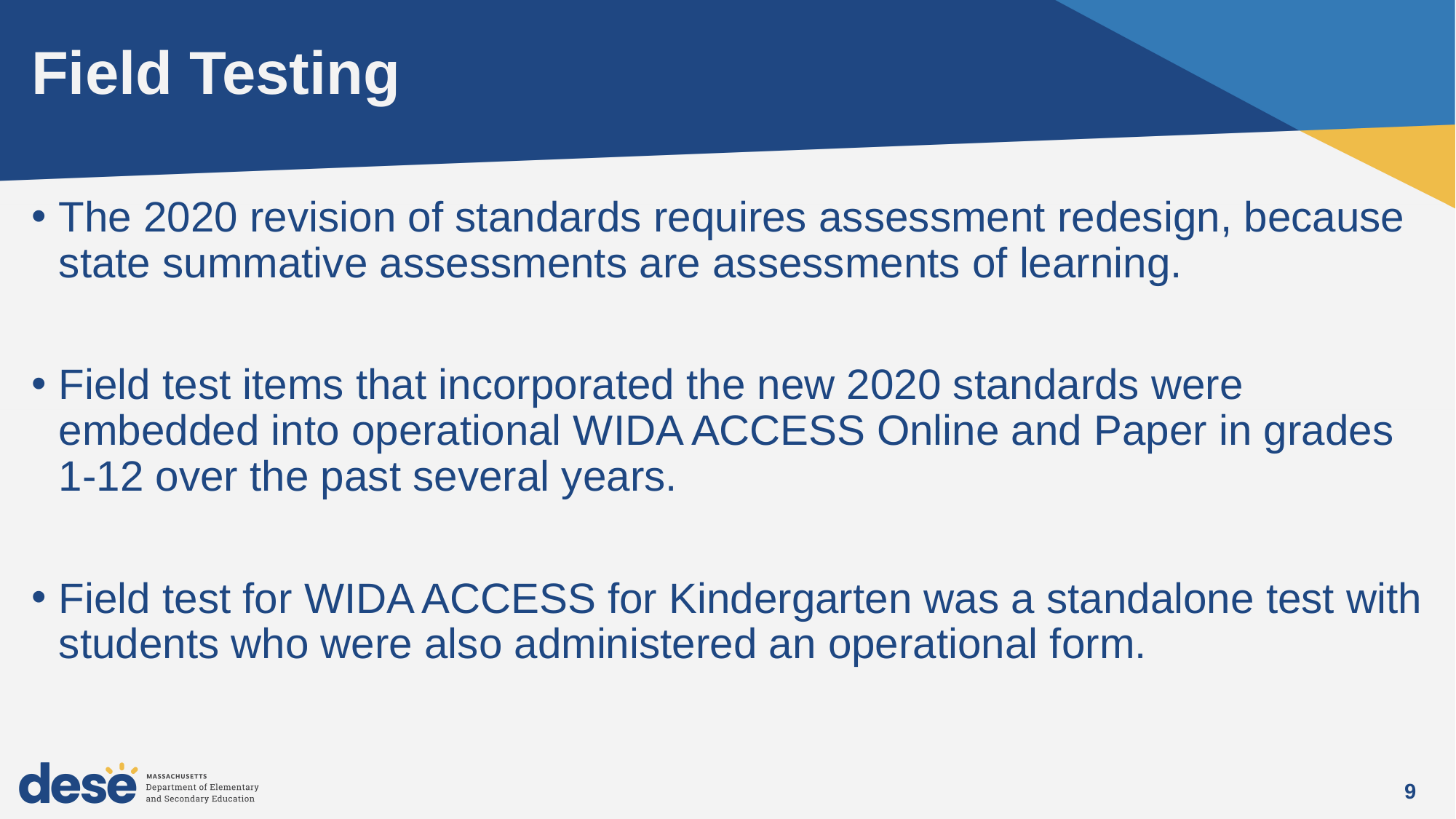

# Field Testing
The 2020 revision of standards requires assessment redesign, because state summative assessments are assessments of learning.

Field test items that incorporated the new 2020 standards were embedded into operational WIDA ACCESS Online and Paper in grades 1-12 over the past several years.

Field test for WIDA ACCESS for Kindergarten was a standalone test with students who were also administered an operational form.

9